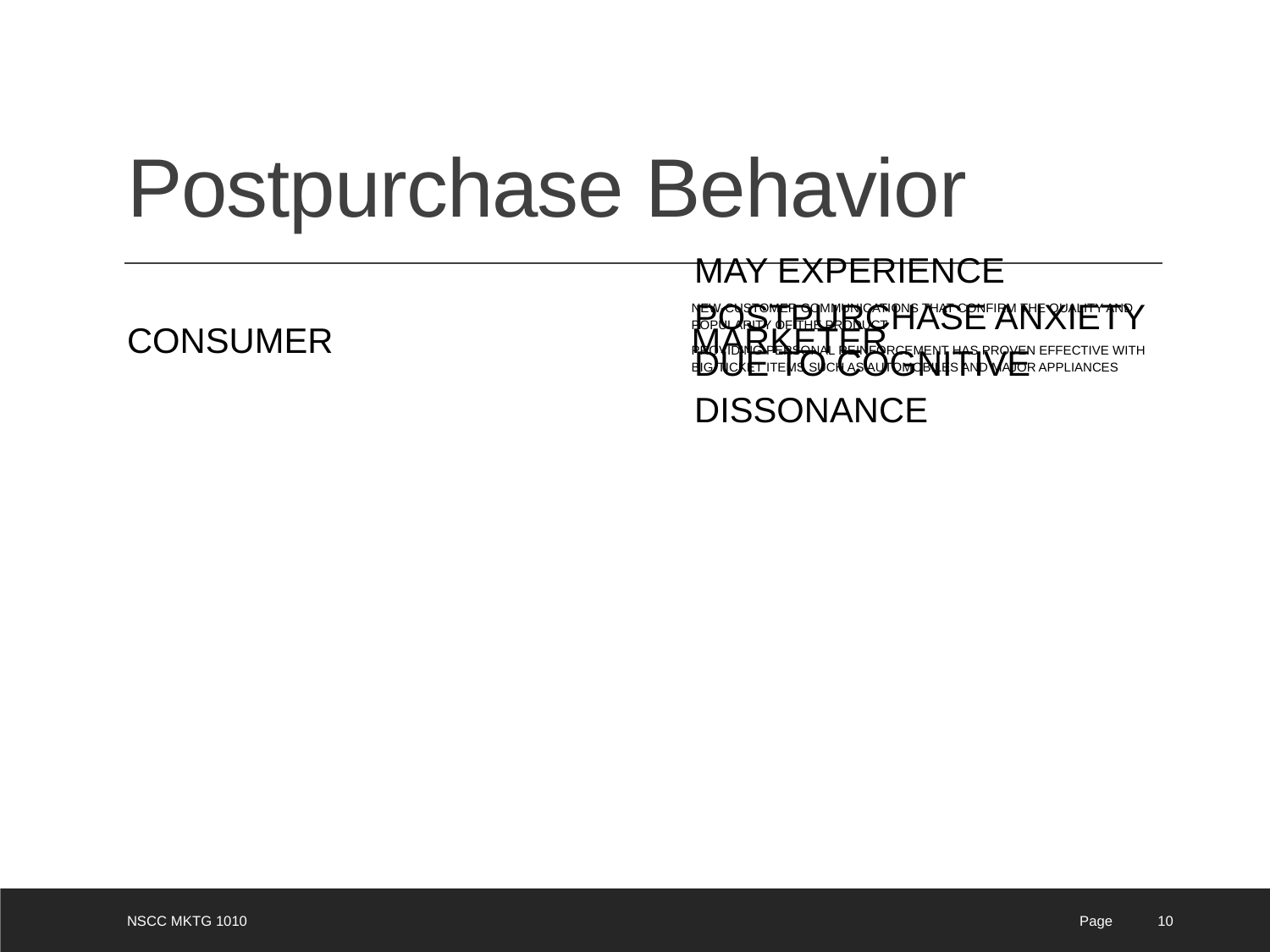

# Postpurchase Behavior
Consumer
Marketer
New-customer communications that confirm the quality and  popularity of the product
Providing personal reinforcement has proven effective with big-ticket items such as automobiles and major appliances
May experience postpurchase anxiety due to cognitive dissonance
NSCC MKTG 1010
Page
10